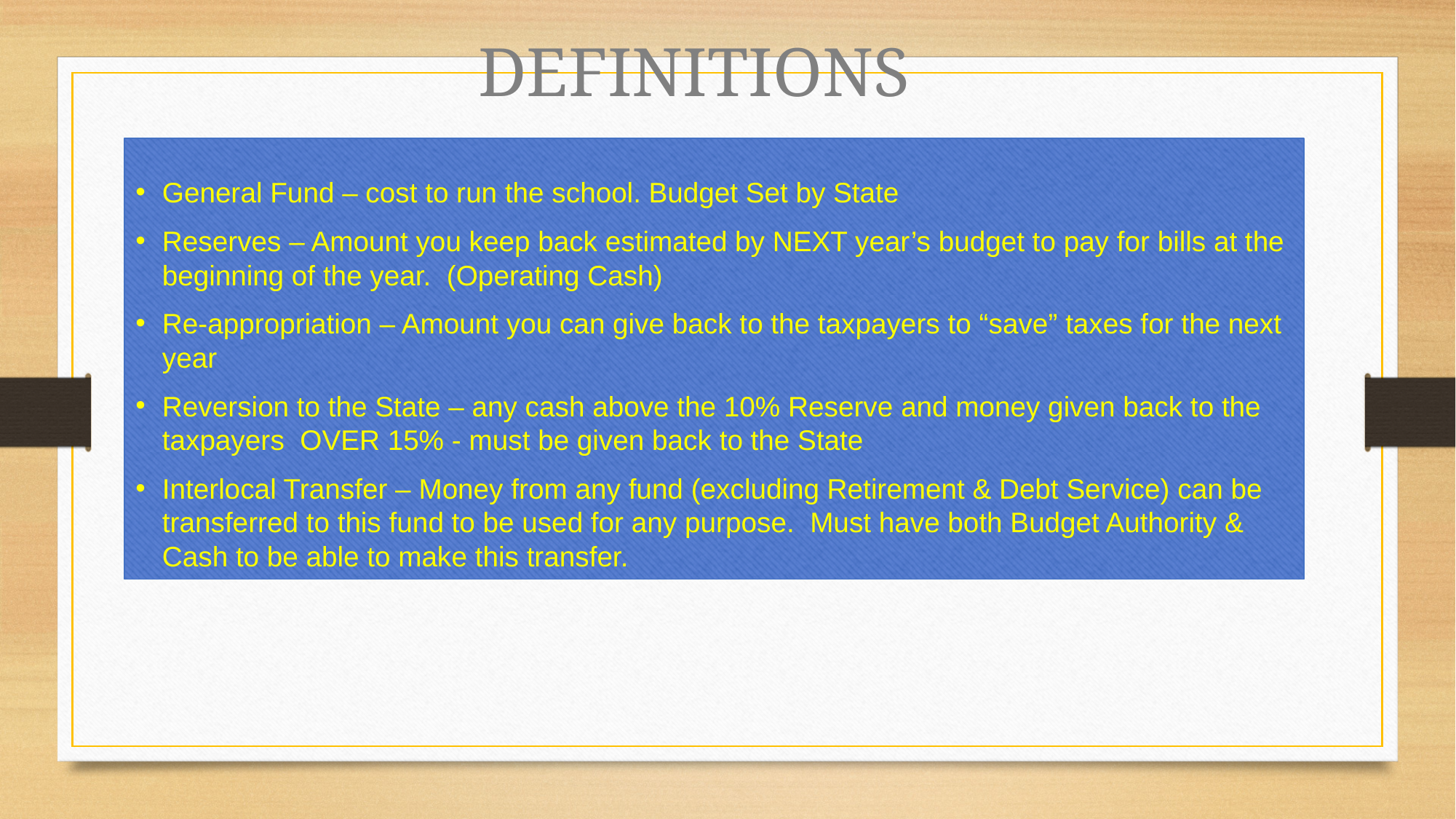

# DEFINITIONS

General Fund – cost to run the school. Budget Set by State
Reserves – Amount you keep back estimated by NEXT year’s budget to pay for bills at the beginning of the year.  (Operating Cash)
Re-appropriation – Amount you can give back to the taxpayers to “save” taxes for the next year
Reversion to the State – any cash above the 10% Reserve and money given back to the taxpayers  OVER 15% - must be given back to the State
Interlocal Transfer – Money from any fund (excluding Retirement & Debt Service) can be transferred to this fund to be used for any purpose.  Must have both Budget Authority & Cash to be able to make this transfer.